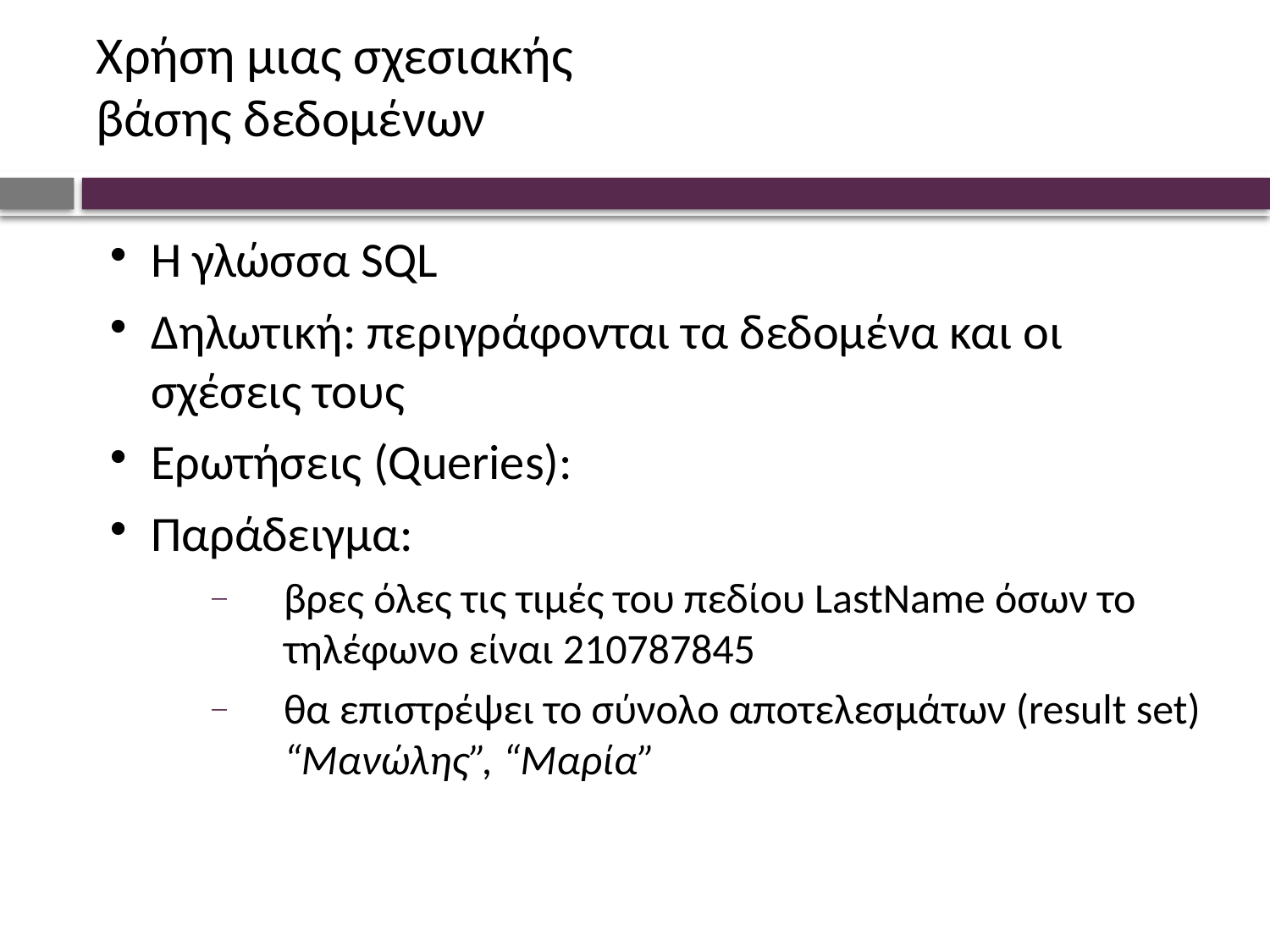

# Χρήση μιας σχεσιακής βάσης δεδομένων
Η γλώσσα SQL
Δηλωτική: περιγράφονται τα δεδομένα και οι σχέσεις τους
Ερωτήσεις (Queries):
Παράδειγμα:
βρες όλες τις τιμές του πεδίου LastName όσων το τηλέφωνο είναι 210787845
θα επιστρέψει το σύνολο αποτελεσμάτων (result set) “Μανώλης”, “Μαρία”